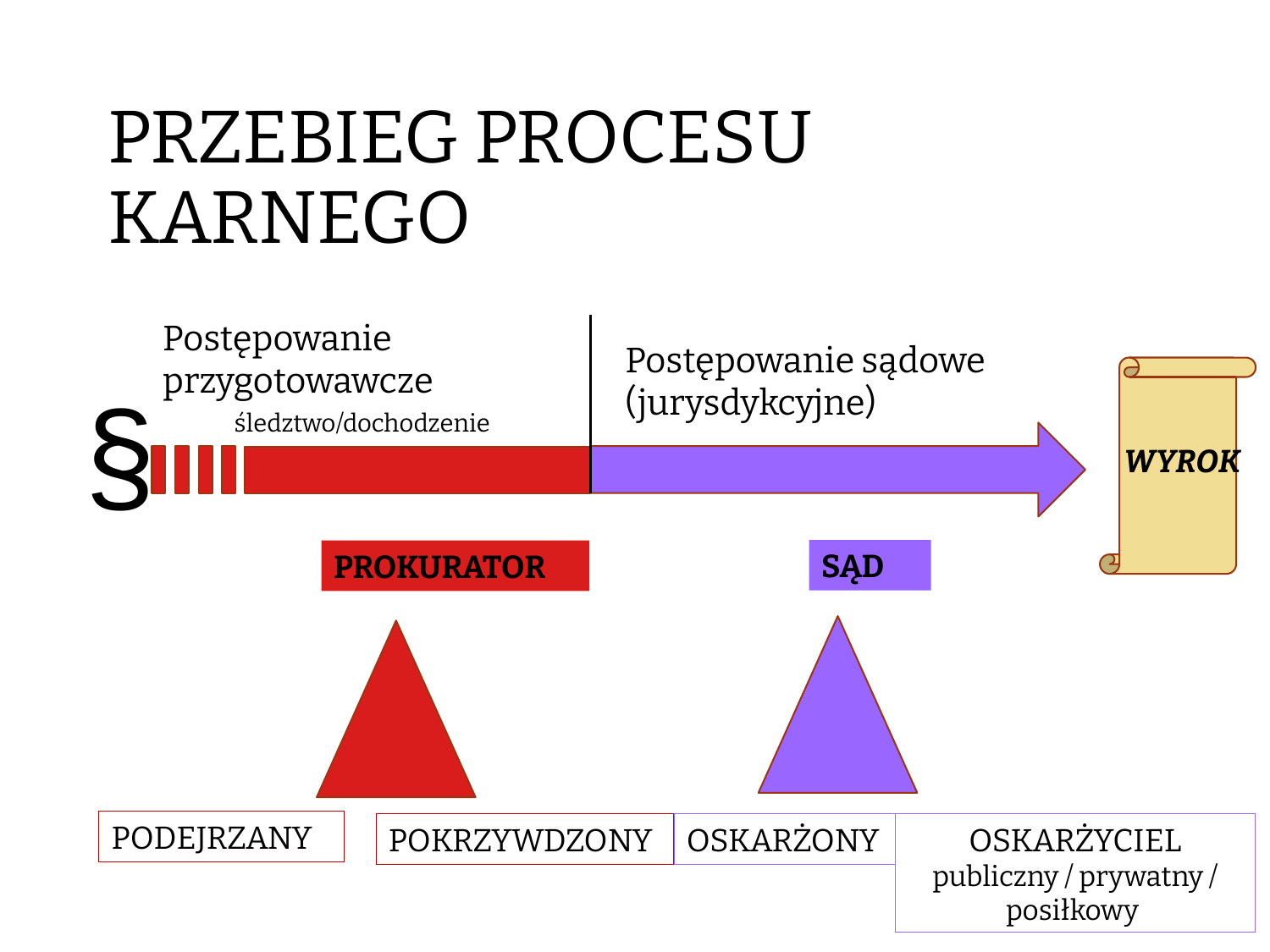

# Przebieg procesu karnego
Postępowanie przygotowawcze
Postępowanie sądowe (jurysdykcyjne)

§
śledztwo/dochodzenie

WYROK

SĄD
PROKURATOR

PODEJRZANY
POKRZYWDZONY
OSKARŻONY
OSKARŻYCIEL
publiczny / prywatny / posiłkowy